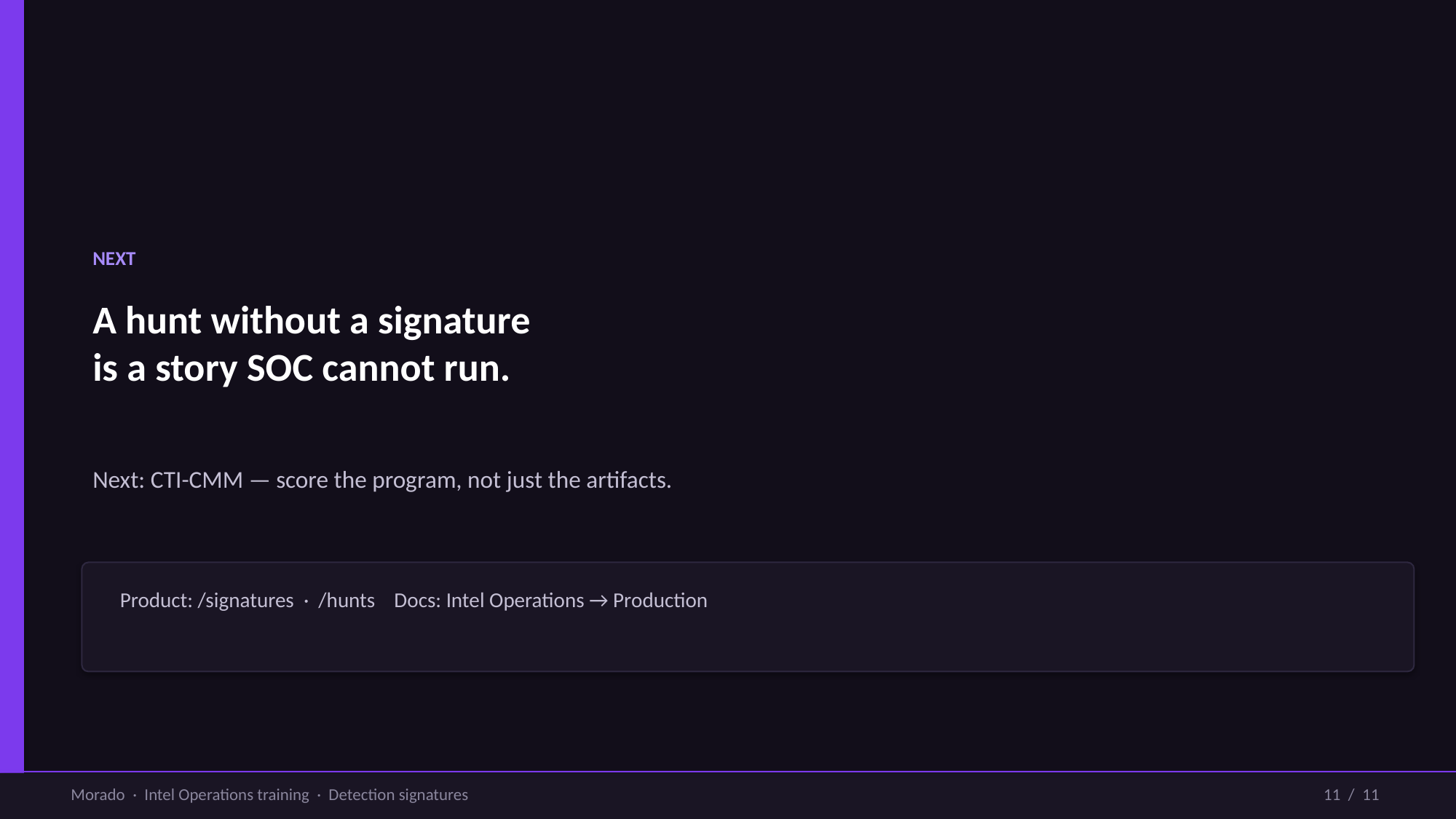

NEXT
A hunt without a signature
is a story SOC cannot run.
Next: CTI-CMM — score the program, not just the artifacts.

Product: /signatures  ·  /hunts    Docs: Intel Operations → Production

Morado  ·  Intel Operations training  ·  Detection signatures
11  /  11